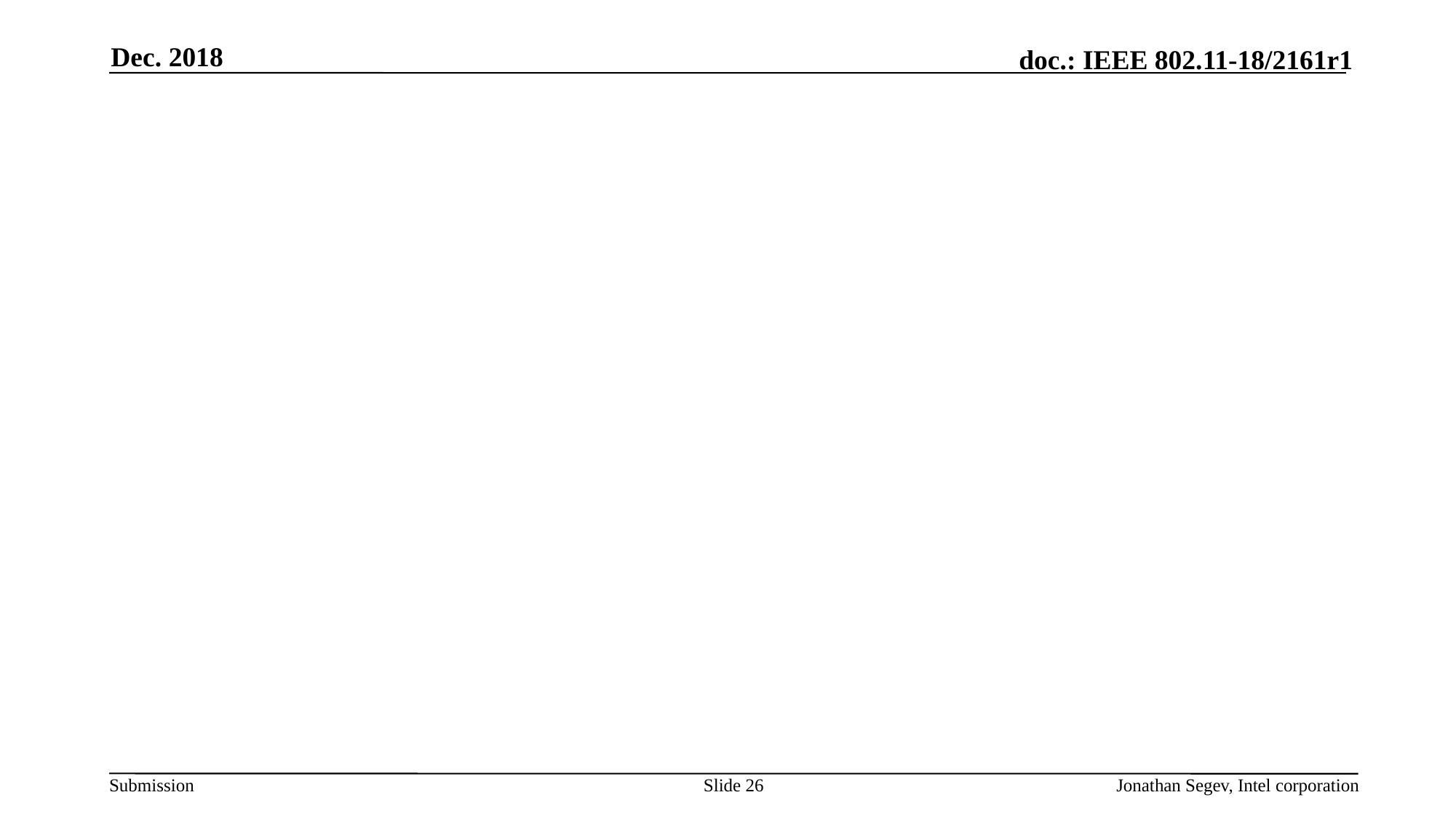

Dec. 2018
#

Slide 26
Jonathan Segev, Intel corporation